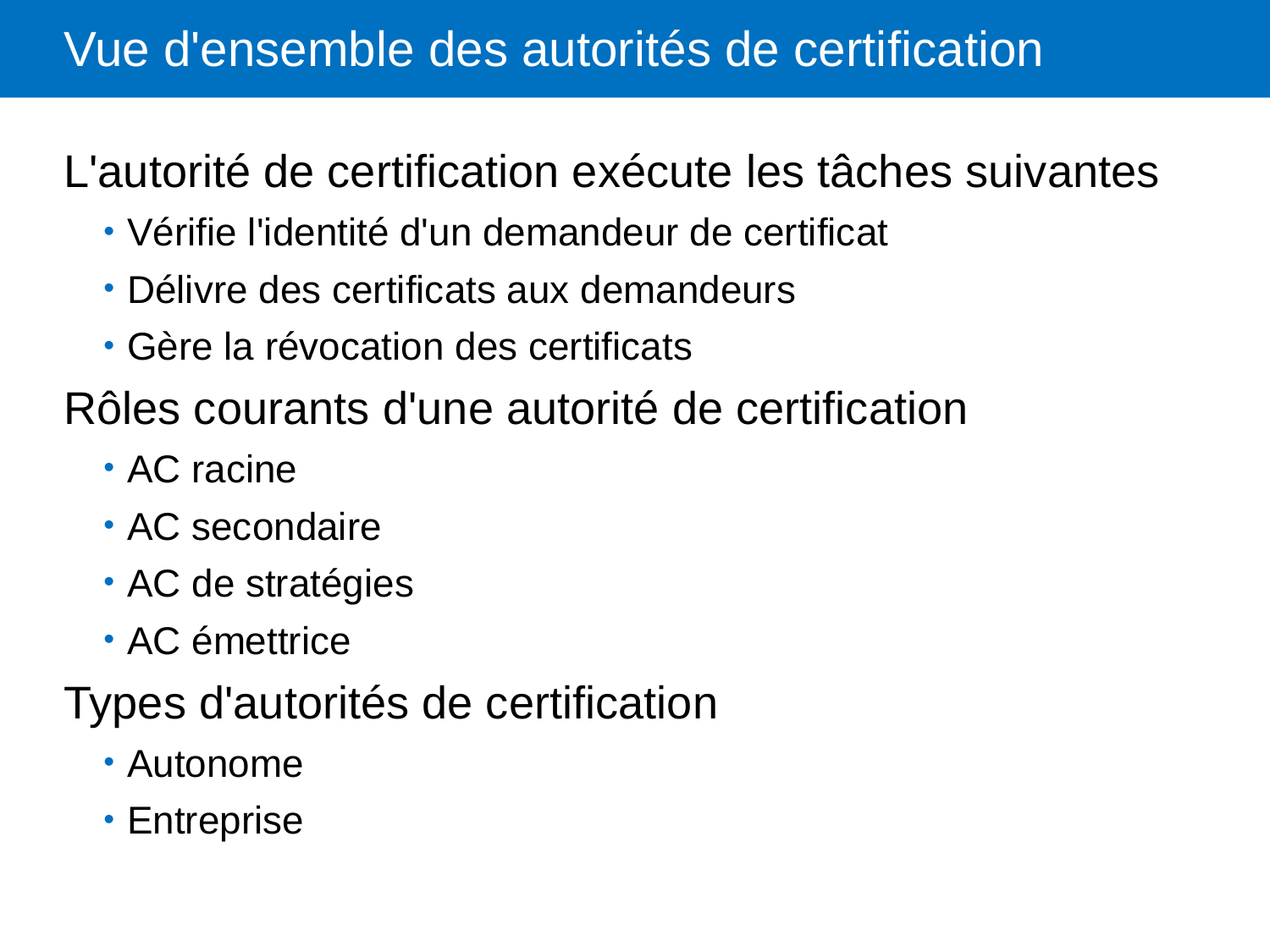

# Vue d'ensemble des autorités de certification
L'autorité de certification exécute les tâches suivantes
Vérifie l'identité d'un demandeur de certificat
Délivre des certificats aux demandeurs
Gère la révocation des certificats
Rôles courants d'une autorité de certification
AC racine
AC secondaire
AC de stratégies
AC émettrice
Types d'autorités de certification
Autonome
Entreprise